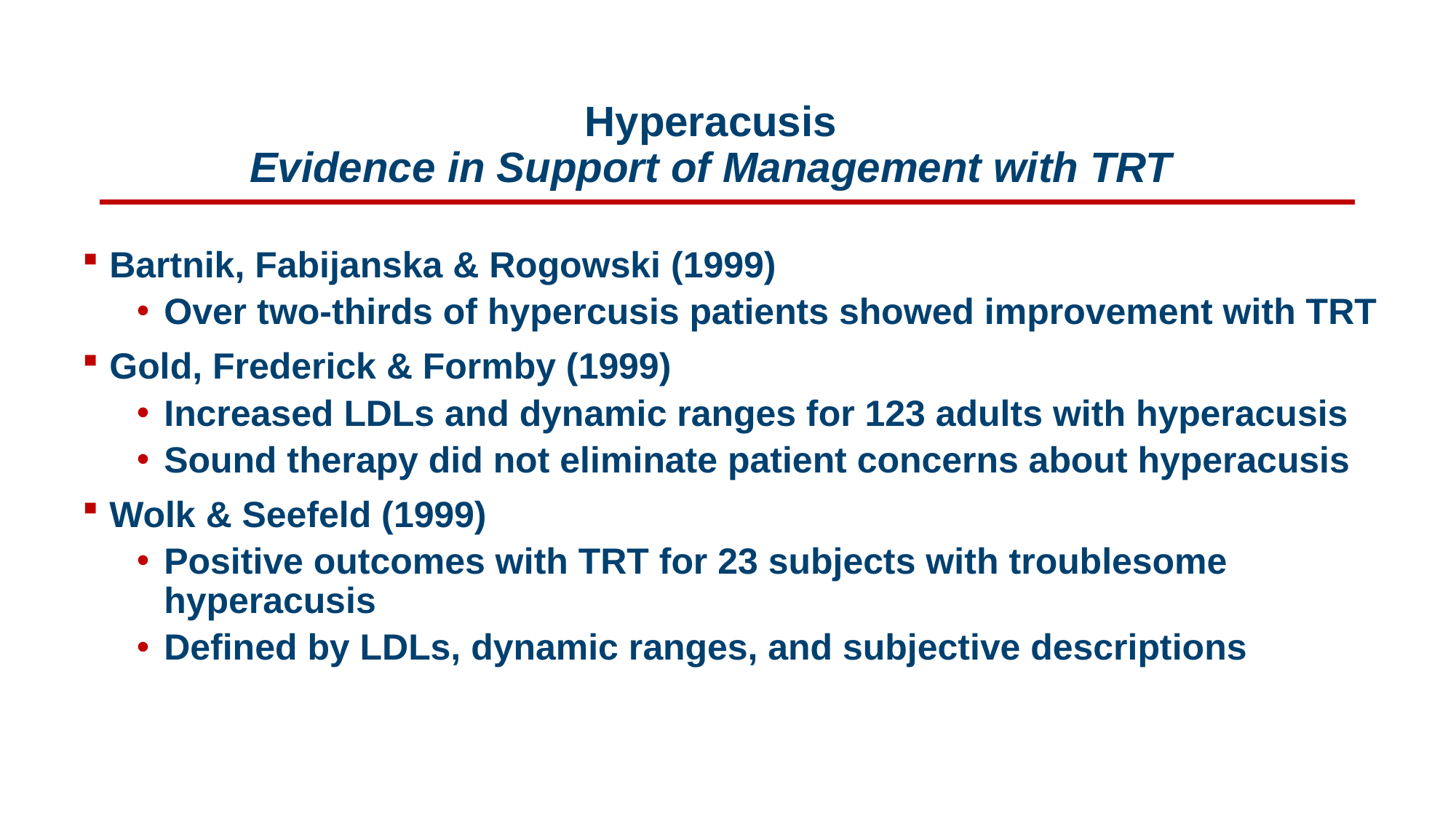

# Hyperacusis Evidence in Support of Management with TRT

Bartnik, Fabijanska & Rogowski (1999)
Over two-thirds of hypercusis patients showed improvement with TRT
Gold, Frederick & Formby (1999)
Increased LDLs and dynamic ranges for 123 adults with hyperacusis
Sound therapy did not eliminate patient concerns about hyperacusis
Wolk & Seefeld (1999)
Positive outcomes with TRT for 23 subjects with troublesome hyperacusis
Defined by LDLs, dynamic ranges, and subjective descriptions